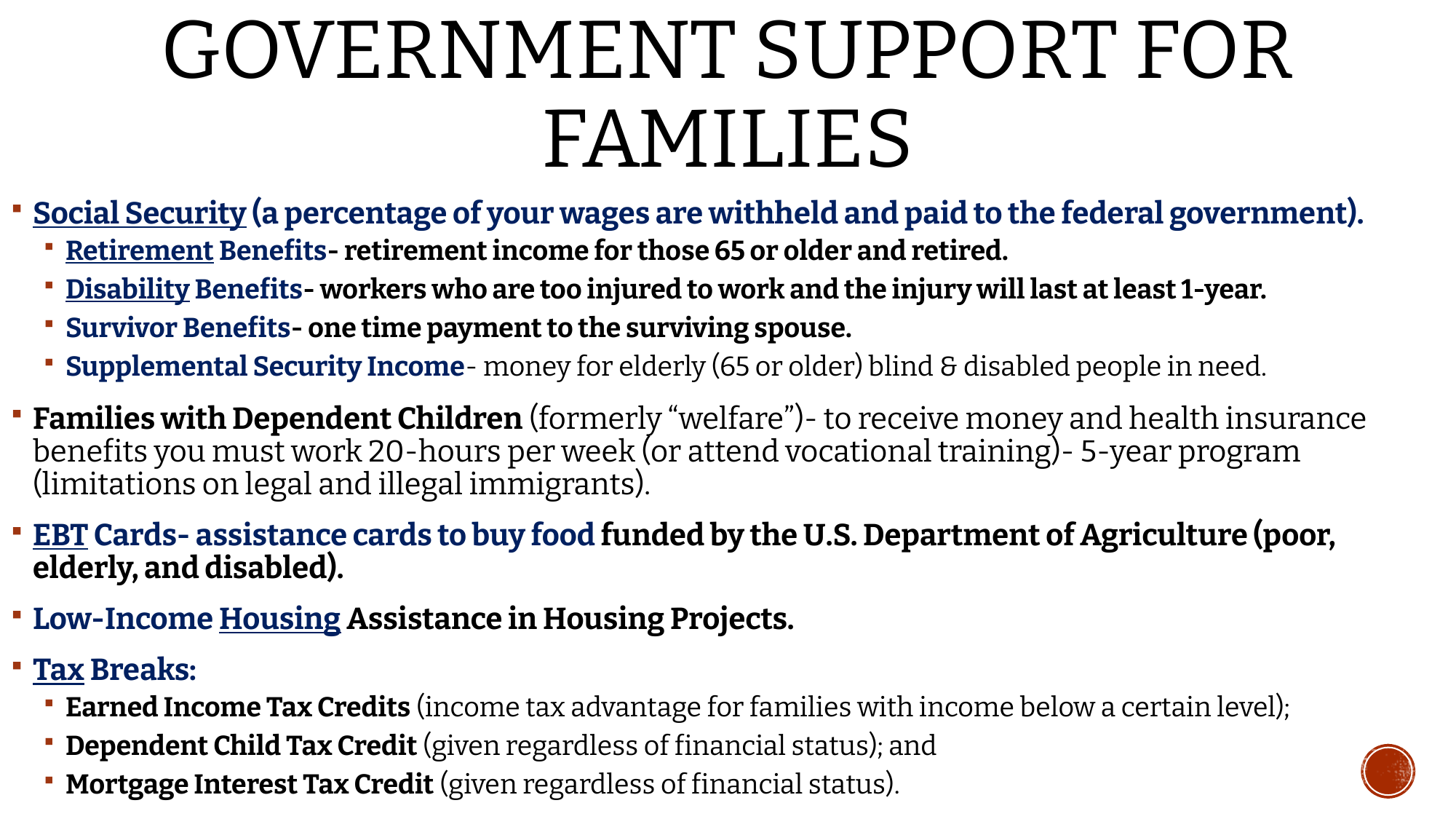

# Government Support for Families
Social Security (a percentage of your wages are withheld and paid to the federal government).
Retirement Benefits- retirement income for those 65 or older and retired.
Disability Benefits- workers who are too injured to work and the injury will last at least 1-year.
Survivor Benefits- one time payment to the surviving spouse.
Supplemental Security Income- money for elderly (65 or older) blind & disabled people in need.
Families with Dependent Children (formerly “welfare”)- to receive money and health insurance benefits you must work 20-hours per week (or attend vocational training)- 5-year program (limitations on legal and illegal immigrants).
EBT Cards- assistance cards to buy food funded by the U.S. Department of Agriculture (poor, elderly, and disabled).
Low-Income Housing Assistance in Housing Projects.
Tax Breaks:
Earned Income Tax Credits (income tax advantage for families with income below a certain level);
Dependent Child Tax Credit (given regardless of financial status); and
Mortgage Interest Tax Credit (given regardless of financial status).